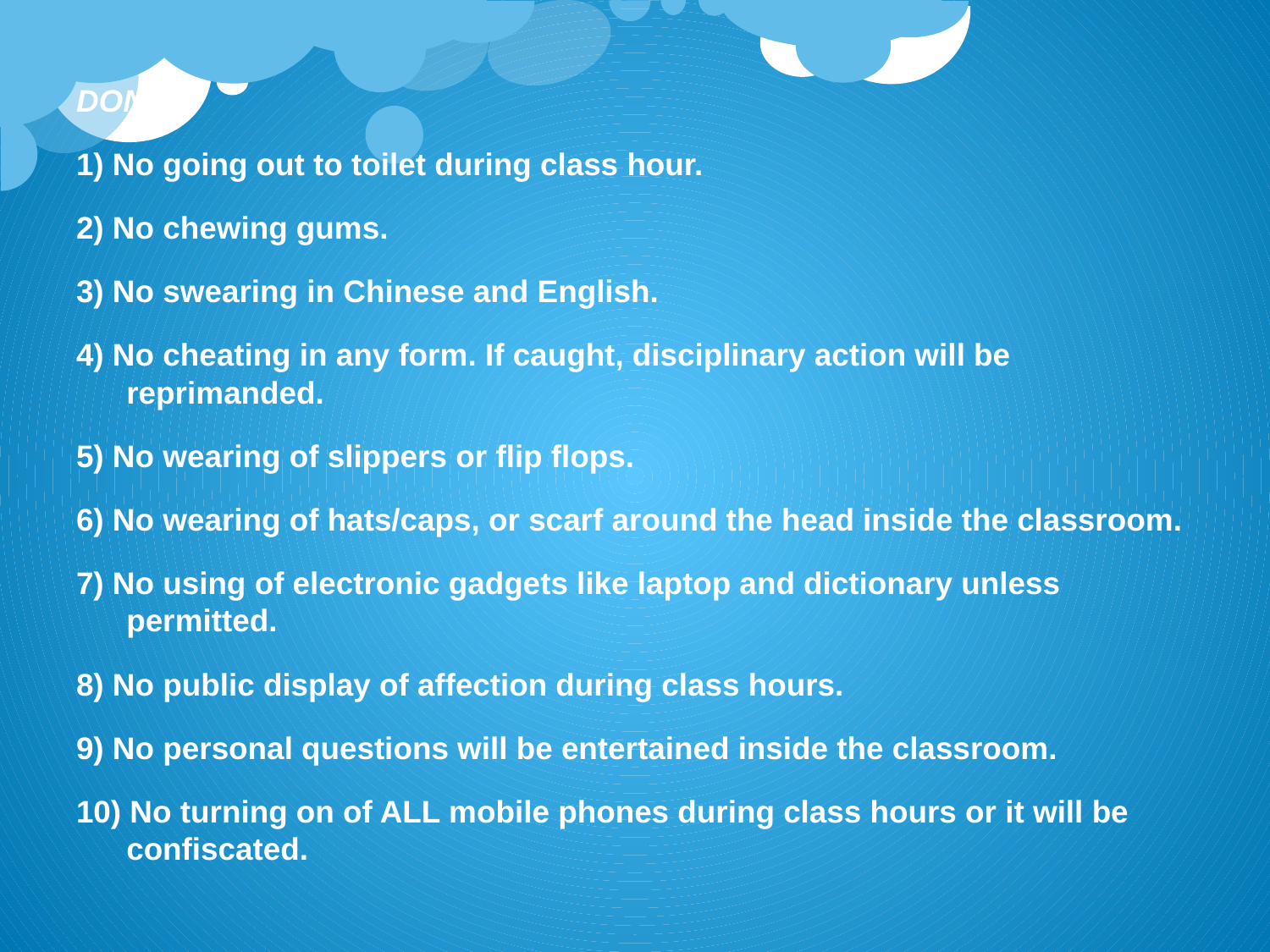

DON’TS
1) No going out to toilet during class hour.
2) No chewing gums.
3) No swearing in Chinese and English.
4) No cheating in any form. If caught, disciplinary action will be reprimanded.
5) No wearing of slippers or flip flops.
6) No wearing of hats/caps, or scarf around the head inside the classroom.
7) No using of electronic gadgets like laptop and dictionary unless permitted.
8) No public display of affection during class hours.
9) No personal questions will be entertained inside the classroom.
10) No turning on of ALL mobile phones during class hours or it will be confiscated.